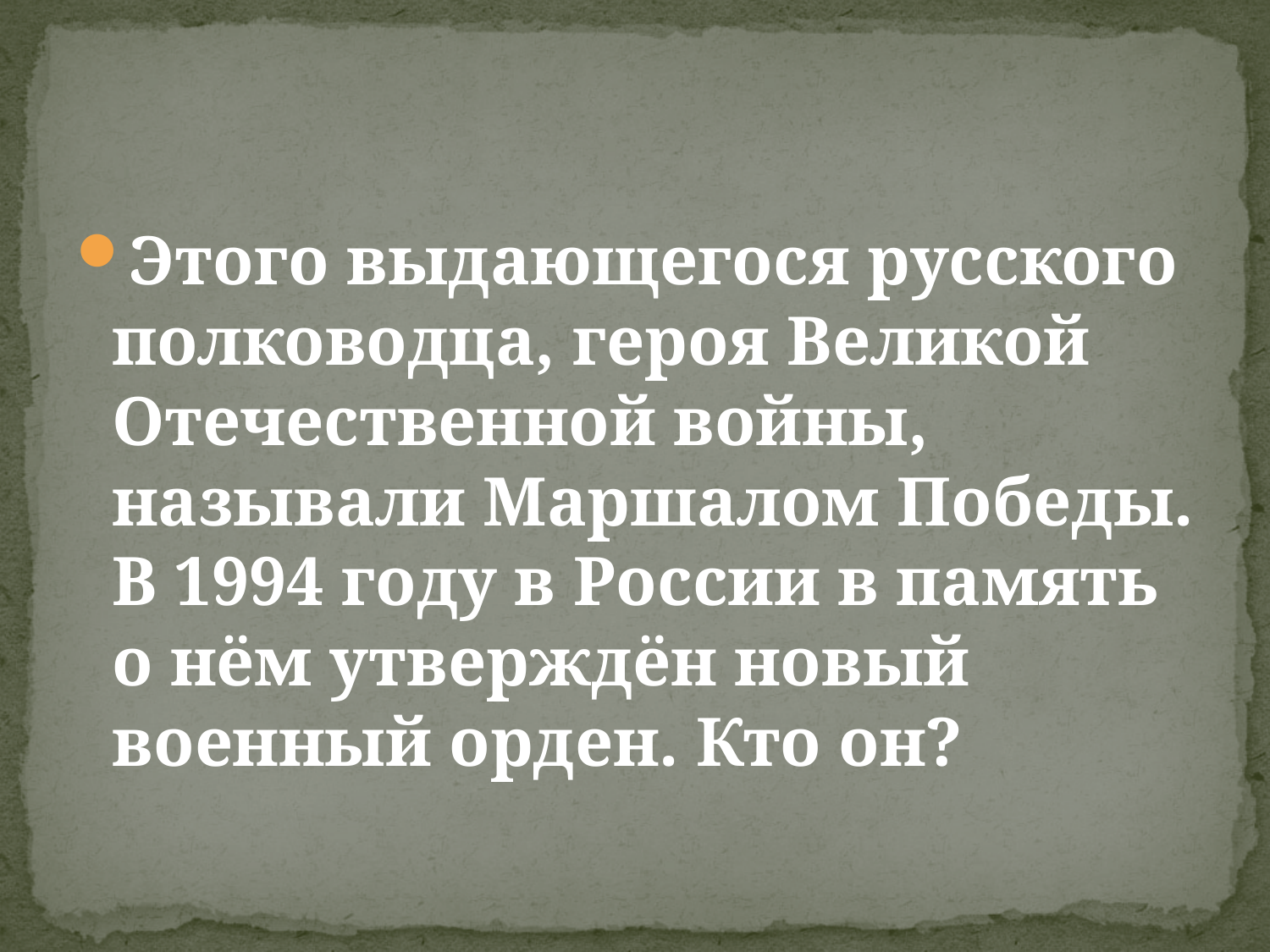

Этого выдающегося русского полководца, героя Великой Отечественной войны, называли Маршалом Победы. В 1994 году в России в память о нём утверждён новый военный орден. Кто он?